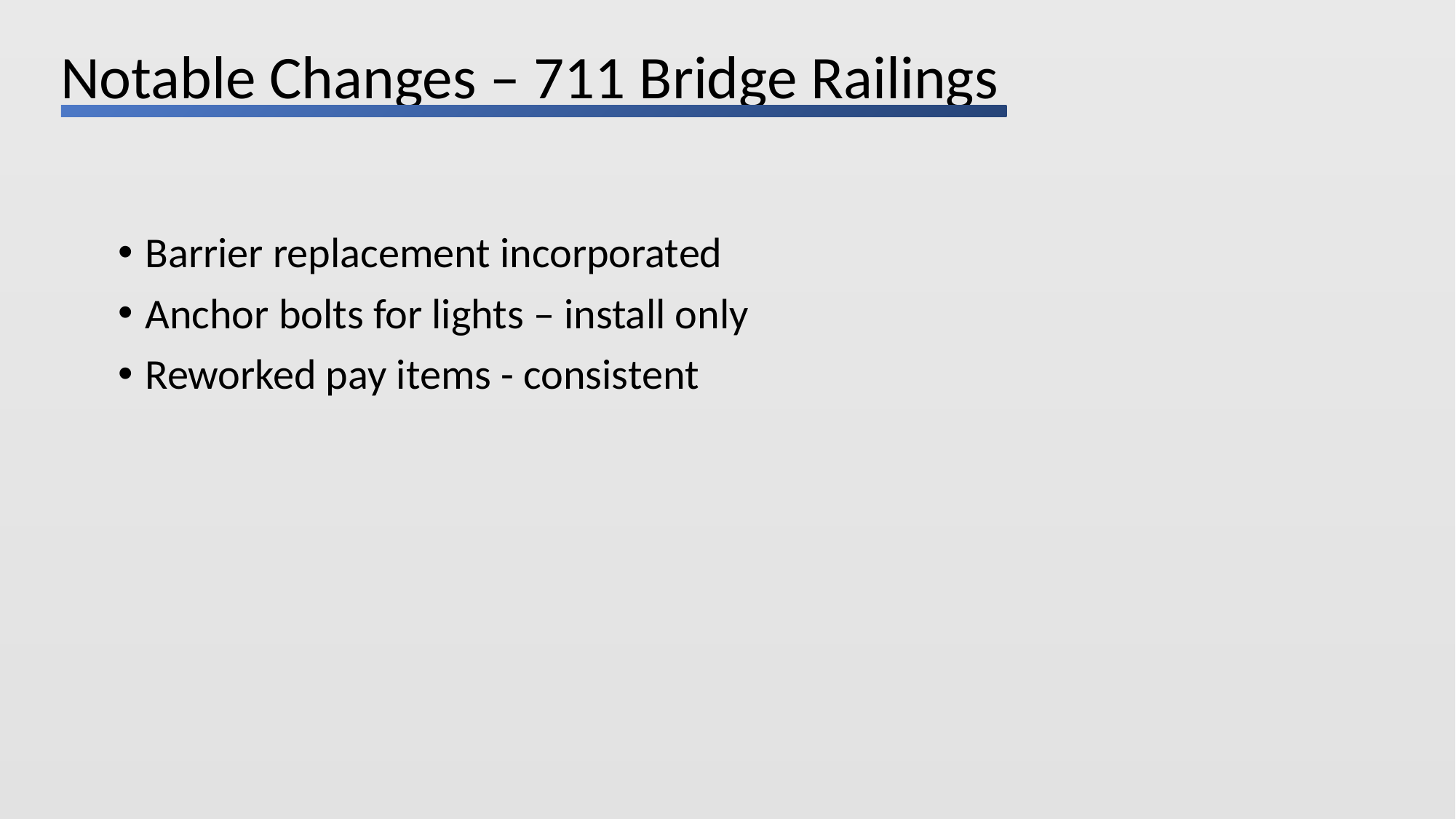

Notable Changes – 711 Bridge Railings

Barrier replacement incorporated
Anchor bolts for lights – install only
Reworked pay items - consistent